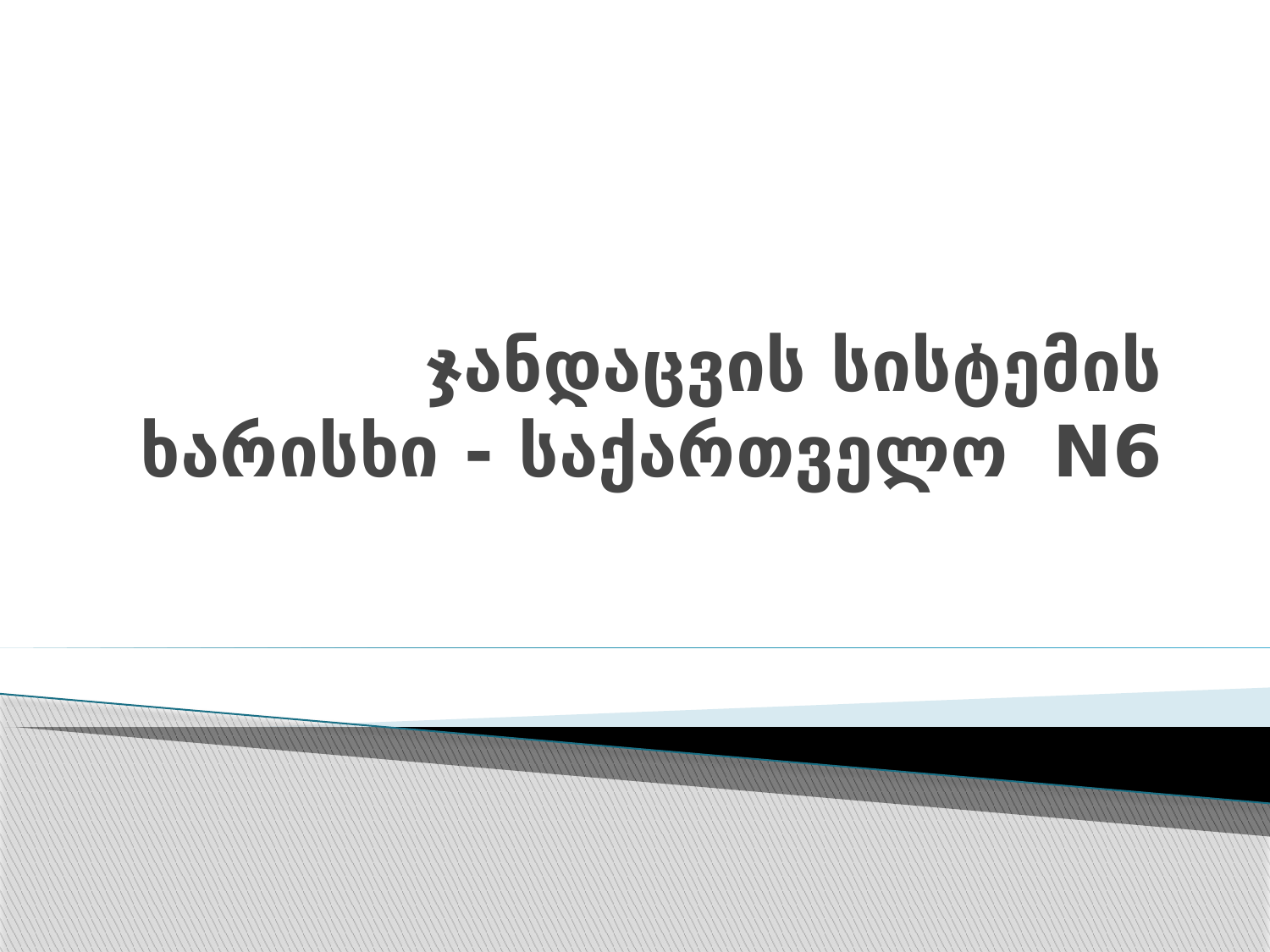

# ჯანდაცვის სისტემის ხარისხი - საქართველო  N6